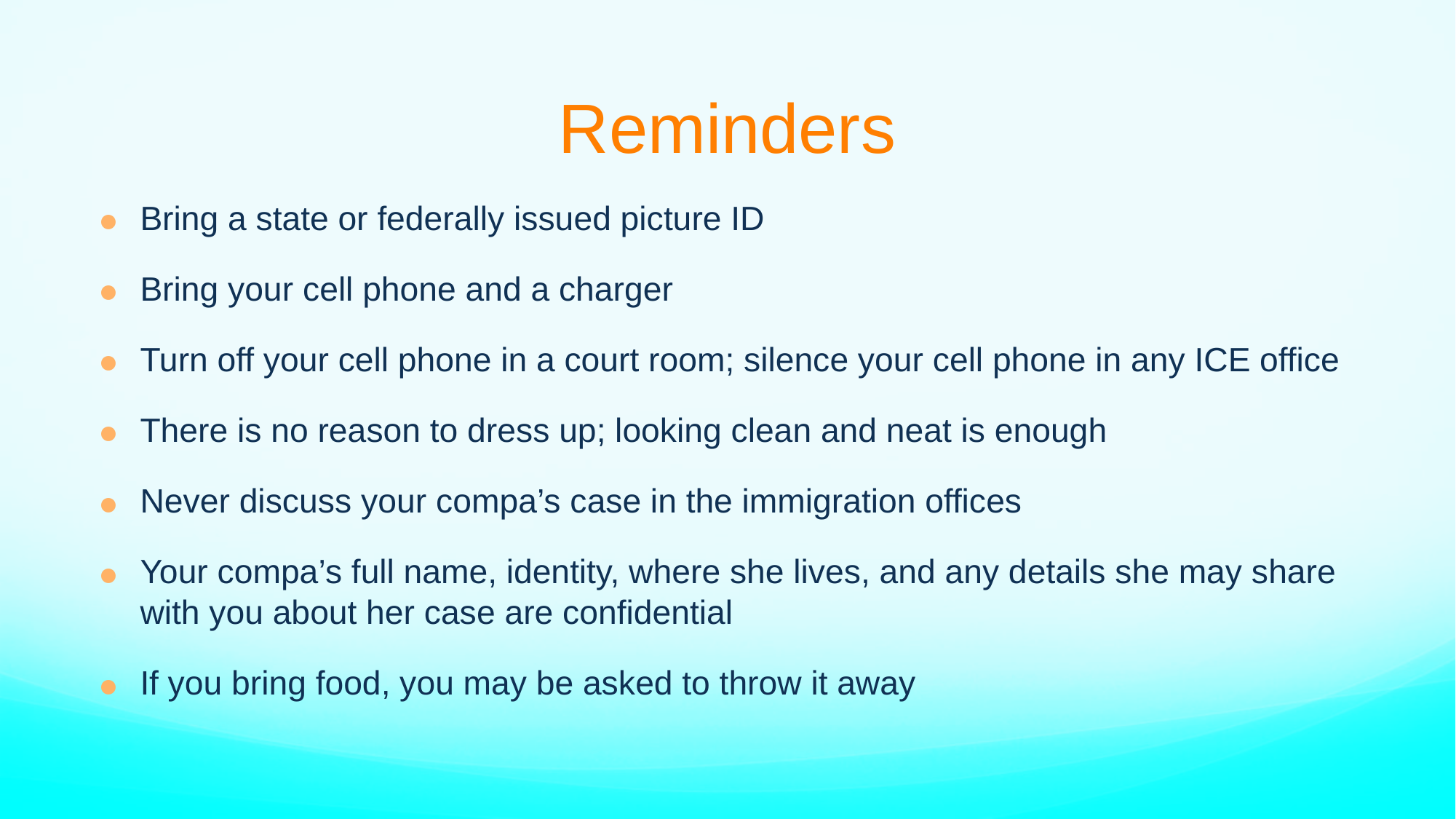

# Reminders
Bring a state or federally issued picture ID
Bring your cell phone and a charger
Turn off your cell phone in a court room; silence your cell phone in any ICE office
There is no reason to dress up; looking clean and neat is enough
Never discuss your compa’s case in the immigration offices
Your compa’s full name, identity, where she lives, and any details she may share with you about her case are confidential
If you bring food, you may be asked to throw it away